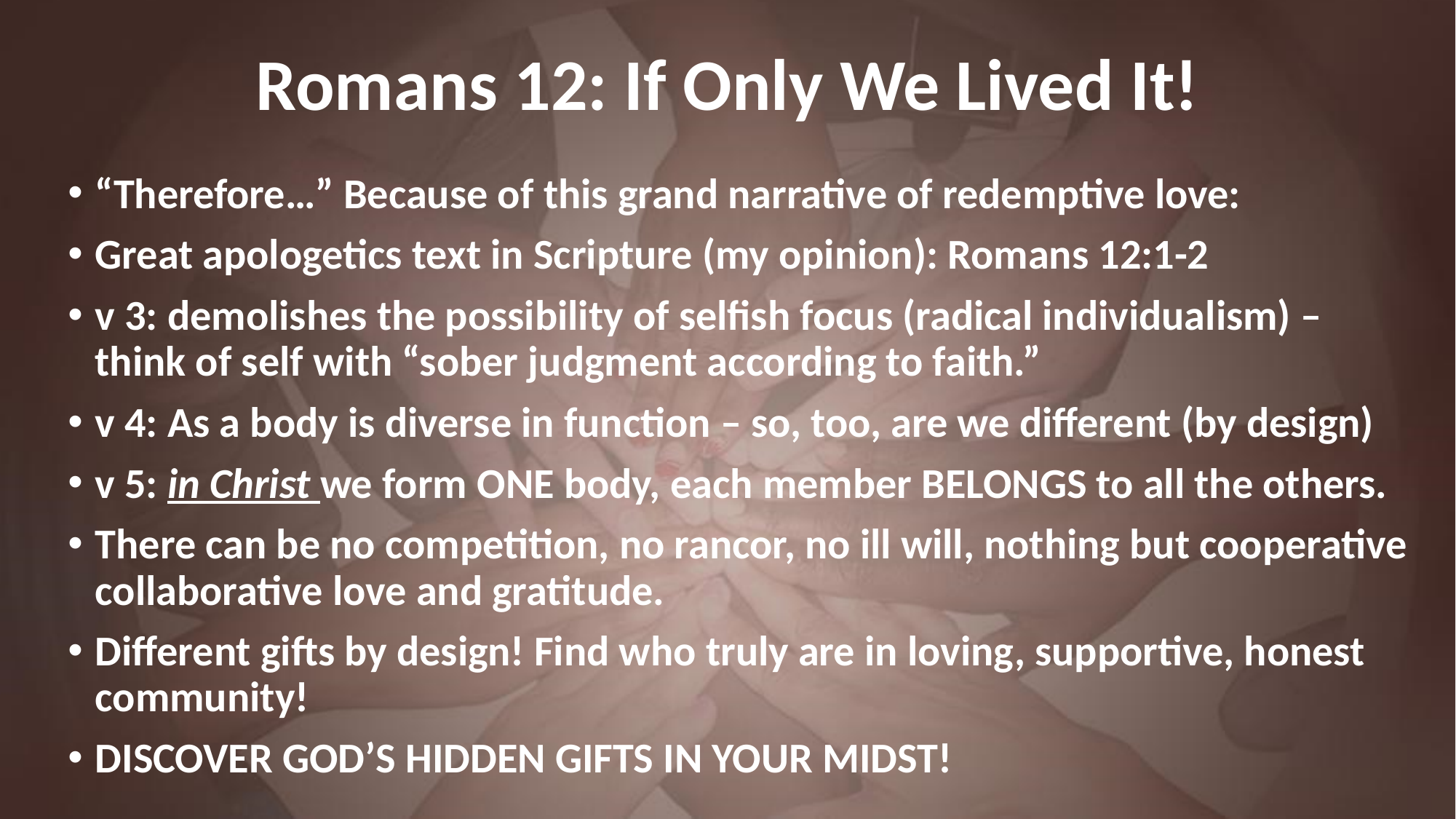

# Romans 12: If Only We Lived It!
“Therefore…” Because of this grand narrative of redemptive love:
Great apologetics text in Scripture (my opinion): Romans 12:1-2
v 3: demolishes the possibility of selfish focus (radical individualism) – think of self with “sober judgment according to faith.”
v 4: As a body is diverse in function – so, too, are we different (by design)
v 5: in Christ we form ONE body, each member BELONGS to all the others.
There can be no competition, no rancor, no ill will, nothing but cooperative collaborative love and gratitude.
Different gifts by design! Find who truly are in loving, supportive, honest community!
DISCOVER GOD’S HIDDEN GIFTS IN YOUR MIDST!